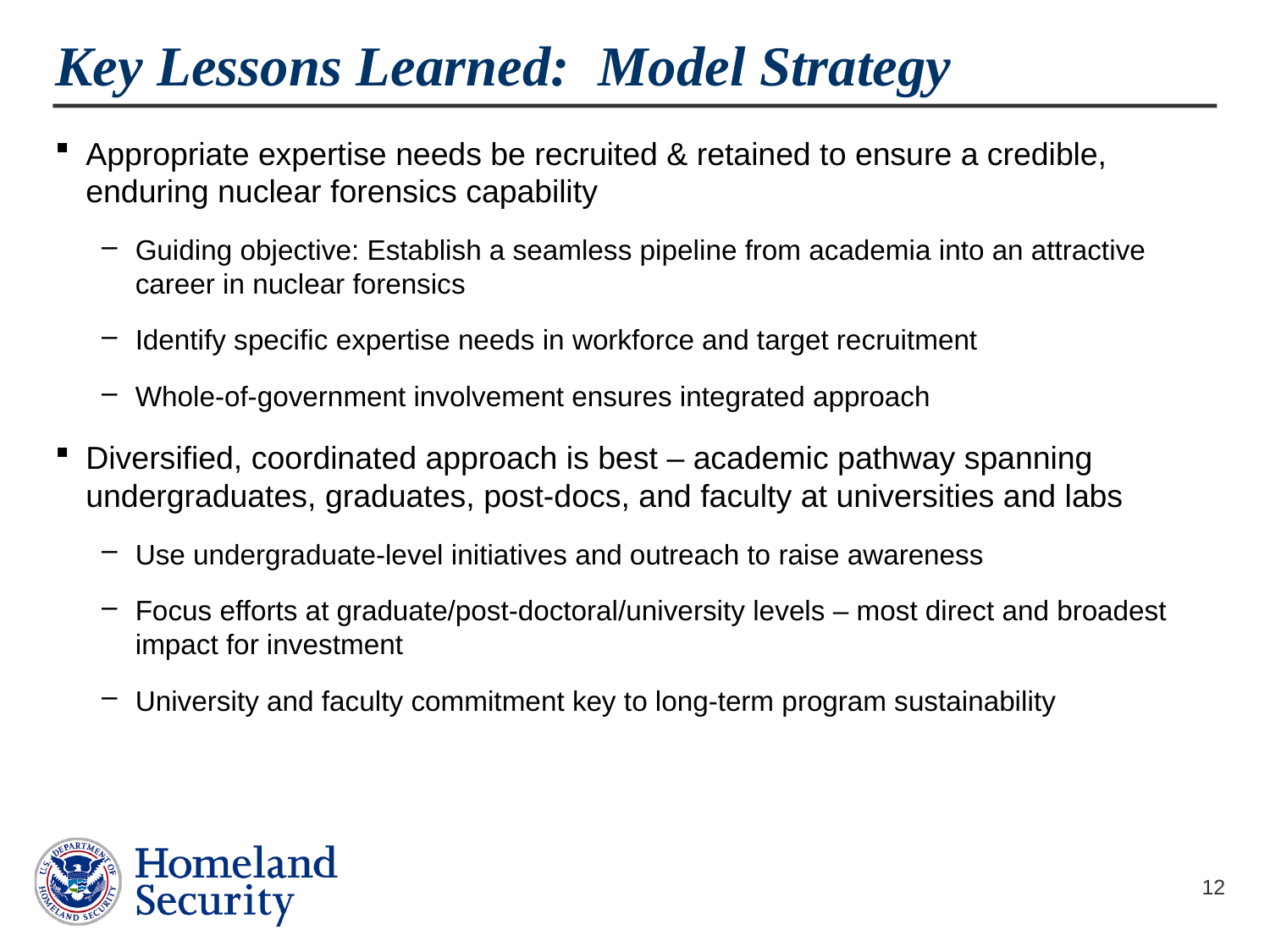

# Key Lessons Learned:  Model Strategy
Appropriate expertise needs be recruited & retained to ensure a credible, enduring nuclear forensics capability
Guiding objective: Establish a seamless pipeline from academia into an attractive career in nuclear forensics
Identify specific expertise needs in workforce and target recruitment
Whole-of-government involvement ensures integrated approach
Diversified, coordinated approach is best – academic pathway spanning undergraduates, graduates, post-docs, and faculty at universities and labs
Use undergraduate-level initiatives and outreach to raise awareness
Focus efforts at graduate/post-doctoral/university levels – most direct and broadest impact for investment
University and faculty commitment key to long-term program sustainability

12